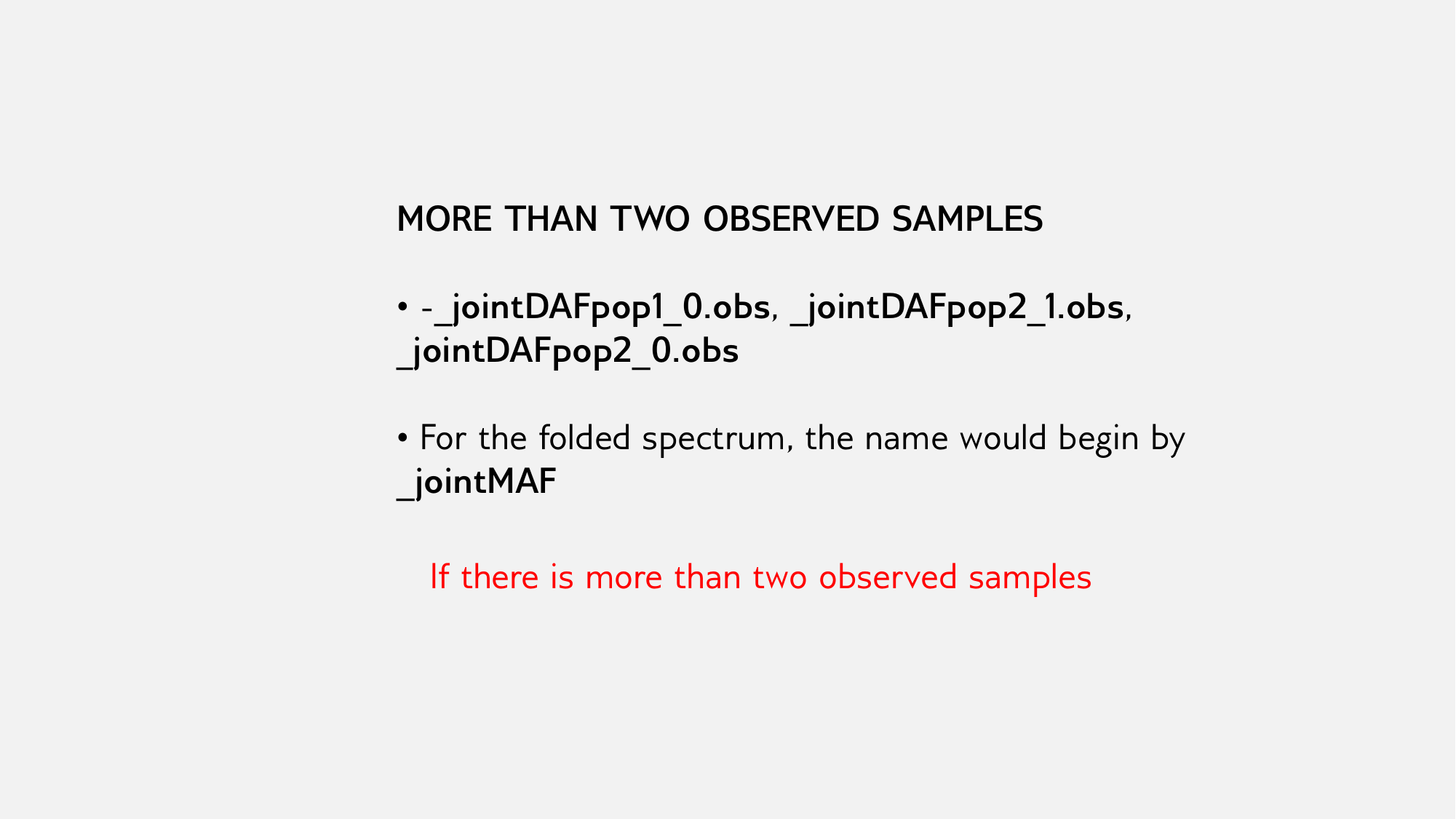

MORE THAN TWO OBSERVED SAMPLES

• -_jointDAFpop1_0.obs, _jointDAFpop2_1.obs, _jointDAFpop2_0.obs

• For the folded spectrum, the name would begin by _jointMAF
If there is more than two observed samples